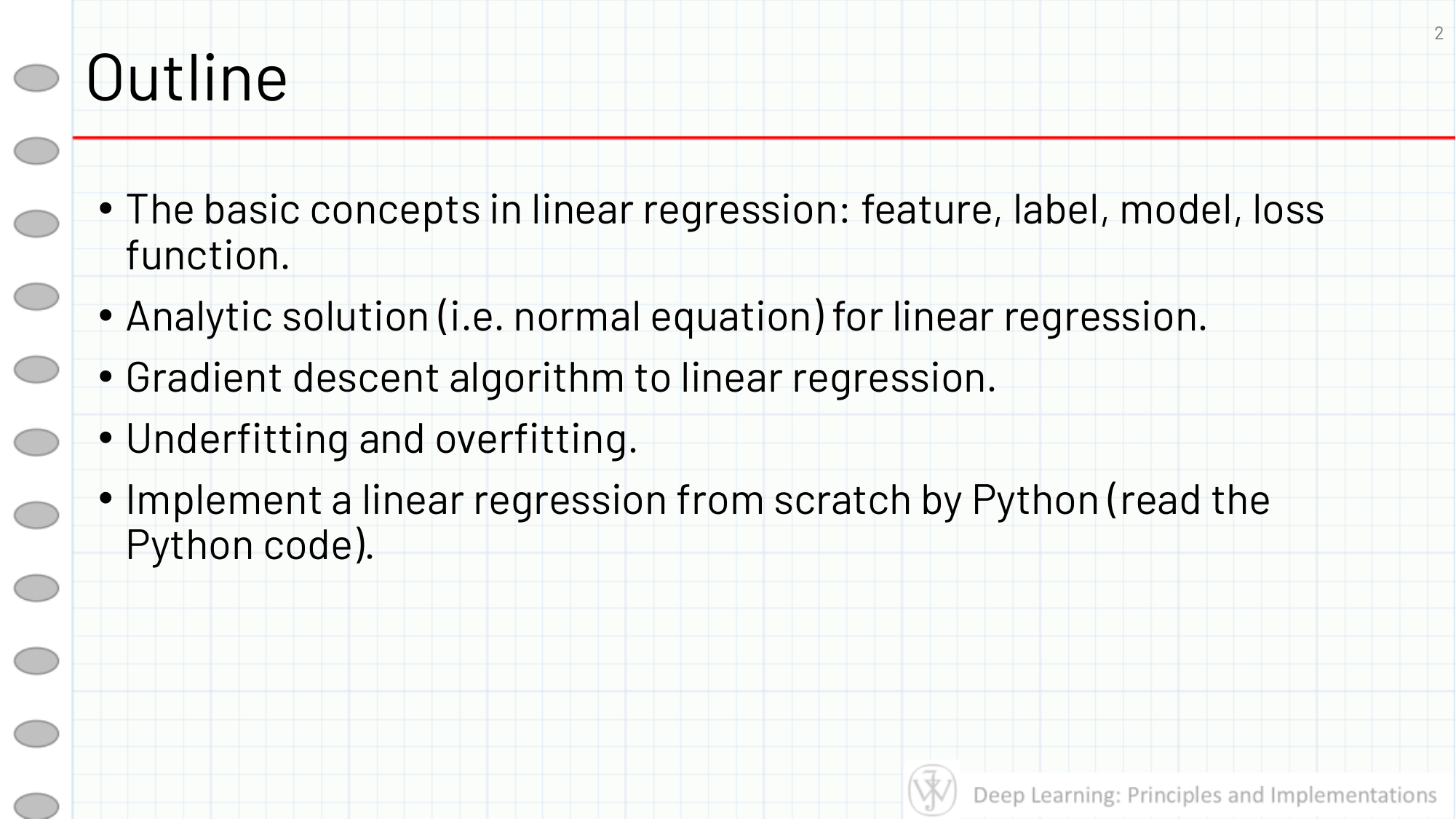

# Outline
2
The basic concepts in linear regression: feature, label, model, loss function.
Analytic solution (i.e. normal equation) for linear regression.
Gradient descent algorithm to linear regression.
Underfitting and overfitting.
Implement a linear regression from scratch by Python (read the Python code).